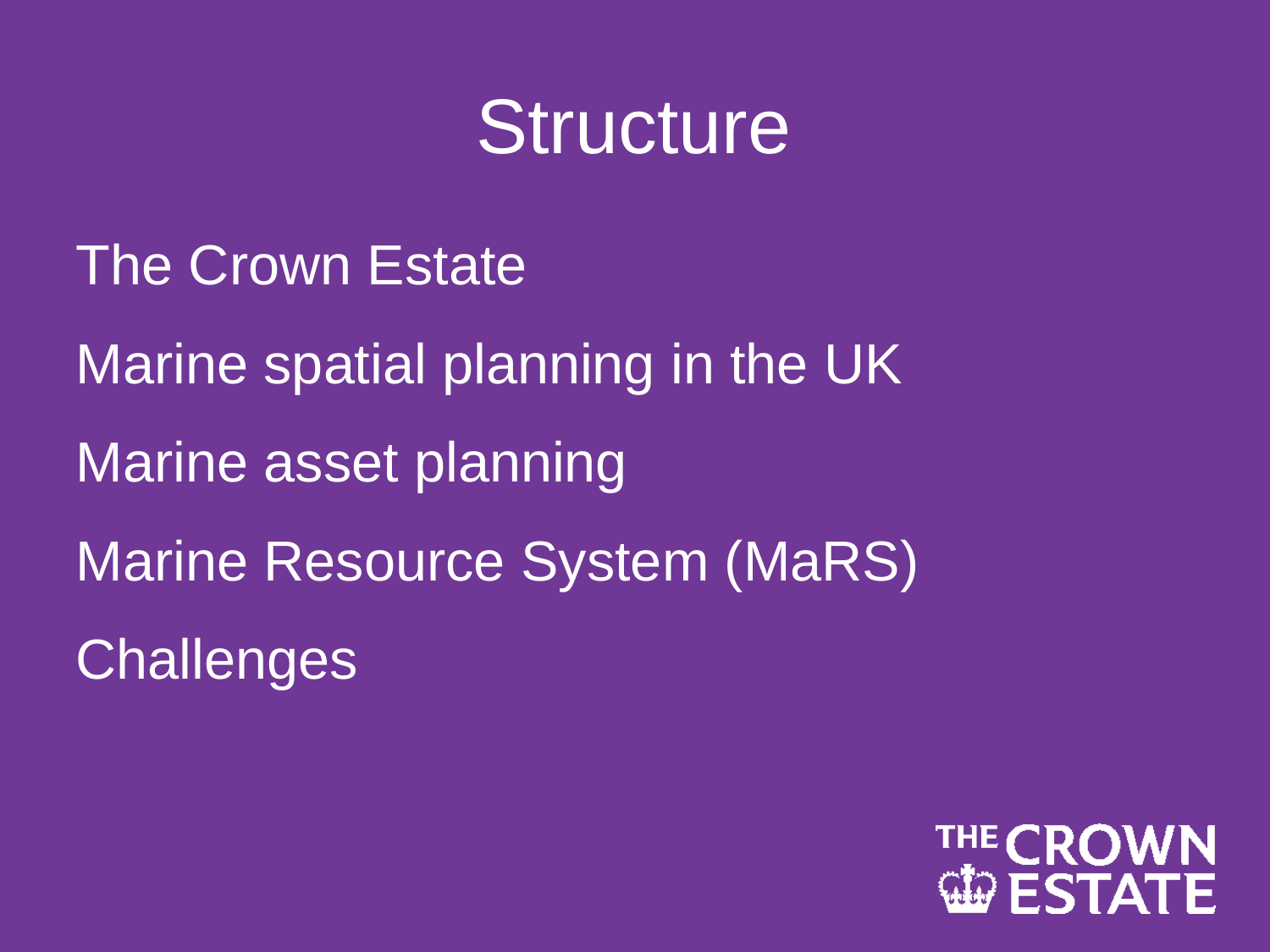

# Structure
The Crown Estate

Marine spatial planning in the UK

Marine asset planning

Marine Resource System (MaRS)

Challenges